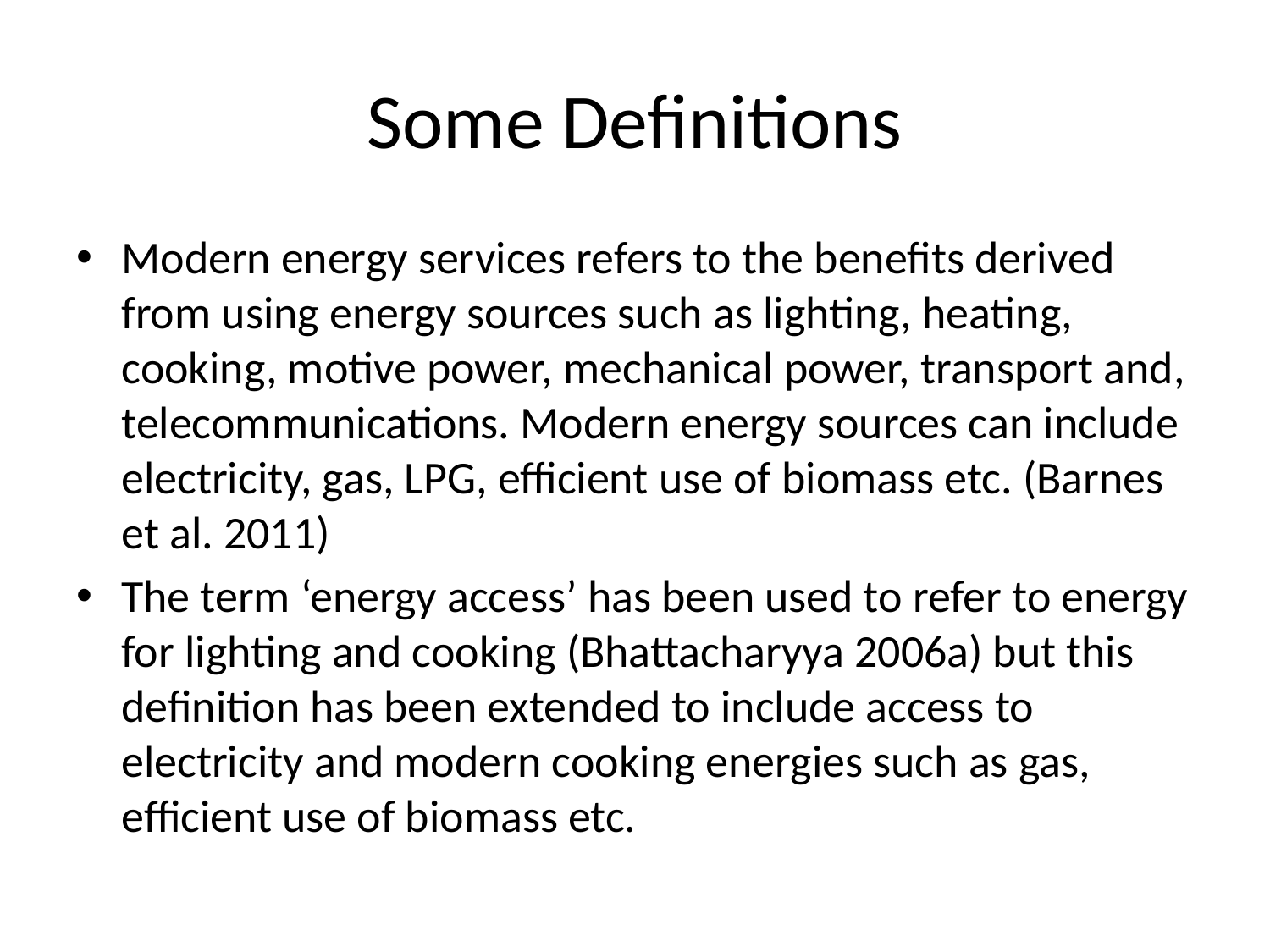

# Some Definitions
Modern energy services refers to the benefits derived from using energy sources such as lighting, heating, cooking, motive power, mechanical power, transport and, telecommunications. Modern energy sources can include electricity, gas, LPG, efficient use of biomass etc. (Barnes et al. 2011)
The term ‘energy access’ has been used to refer to energy for lighting and cooking (Bhattacharyya 2006a) but this definition has been extended to include access to electricity and modern cooking energies such as gas, efficient use of biomass etc.